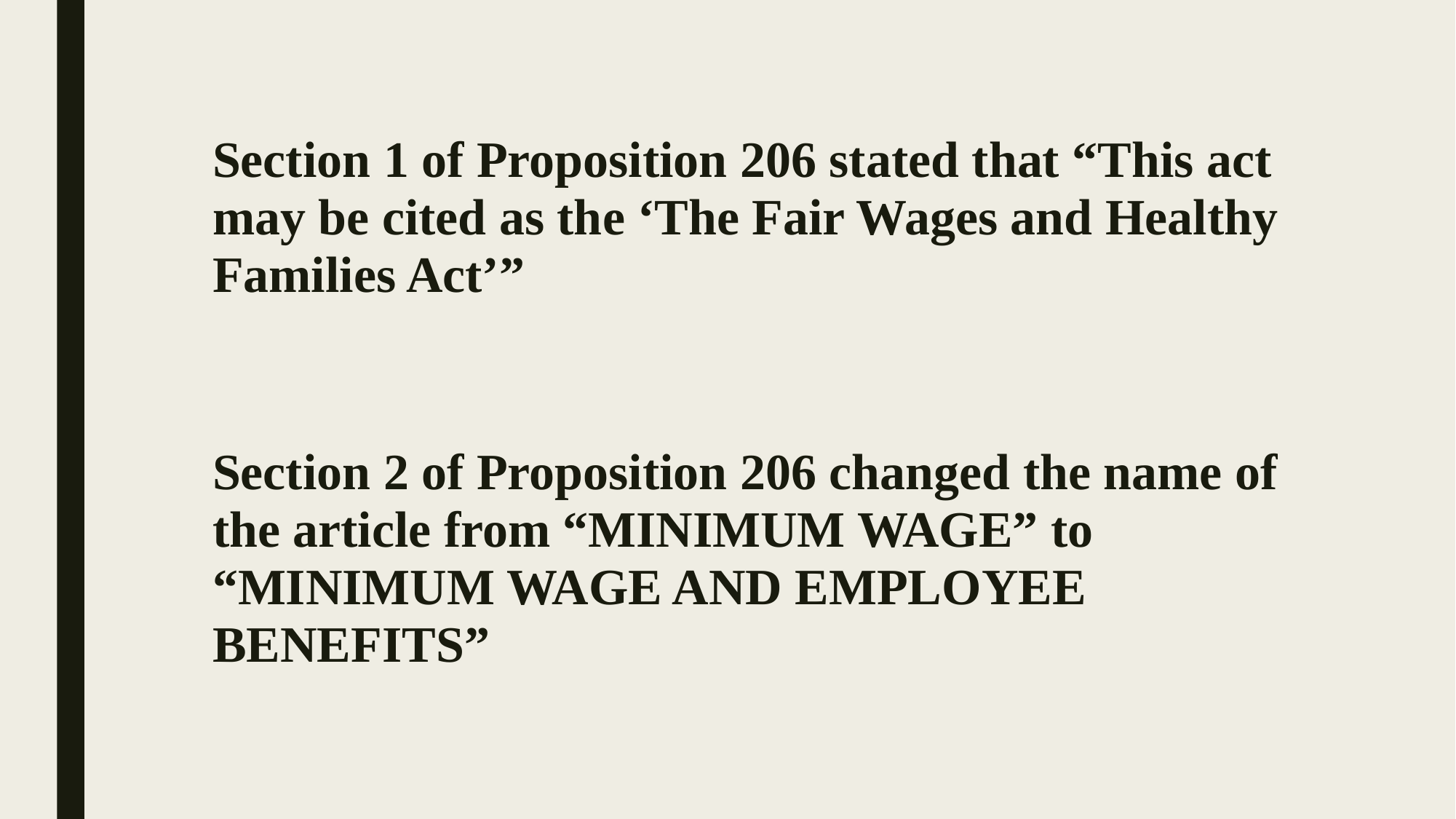

Section 1 of Proposition 206 stated that “This act may be cited as the ‘The Fair Wages and Healthy Families Act’”

Section 2 of Proposition 206 changed the name of the article from “MINIMUM WAGE” to “MINIMUM WAGE AND EMPLOYEE BENEFITS”